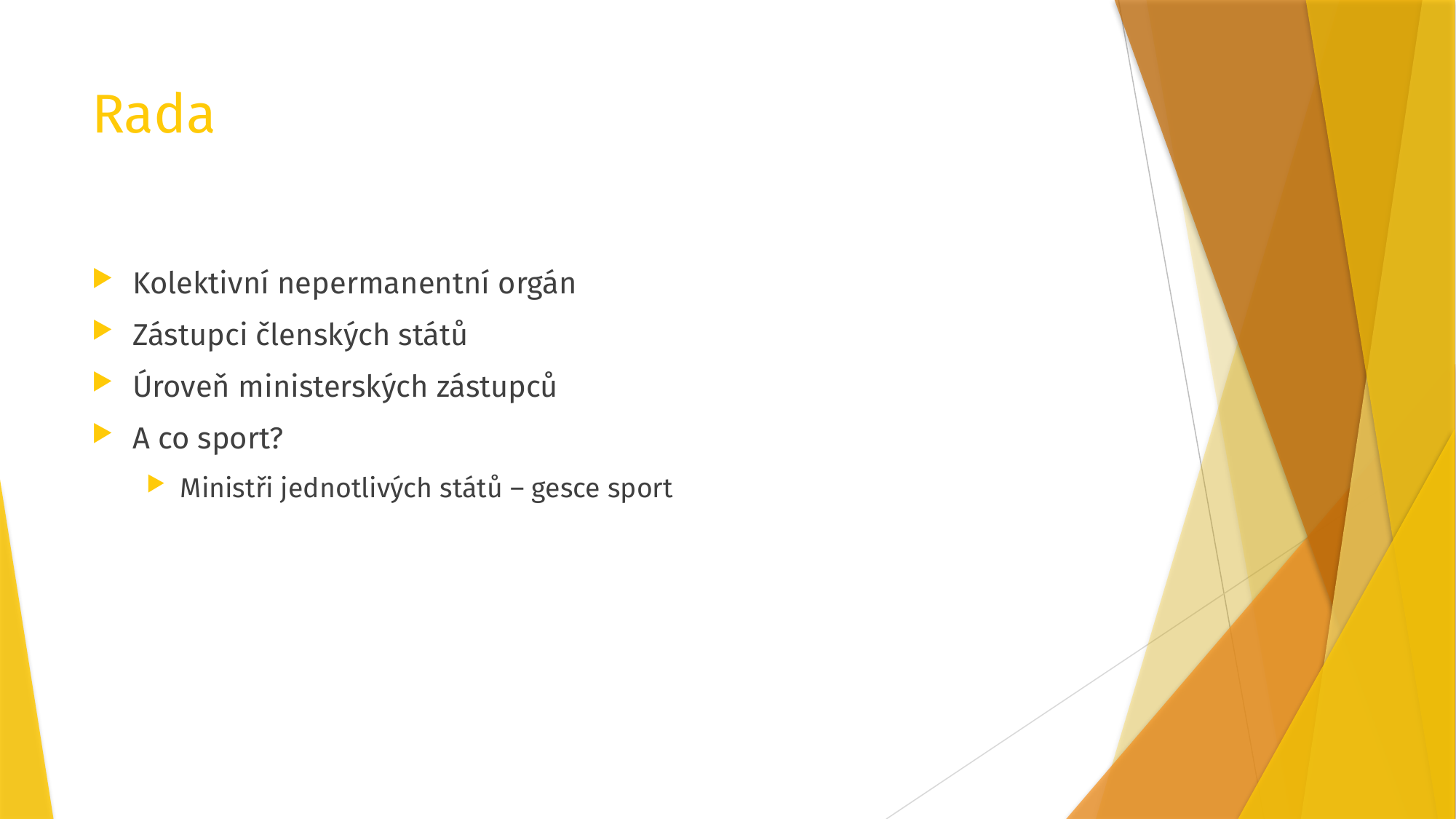

# Rada
Kolektivní nepermanentní orgán
Zástupci členských států
Úroveň ministerských zástupců
A co sport?
Ministři jednotlivých států – gesce sport